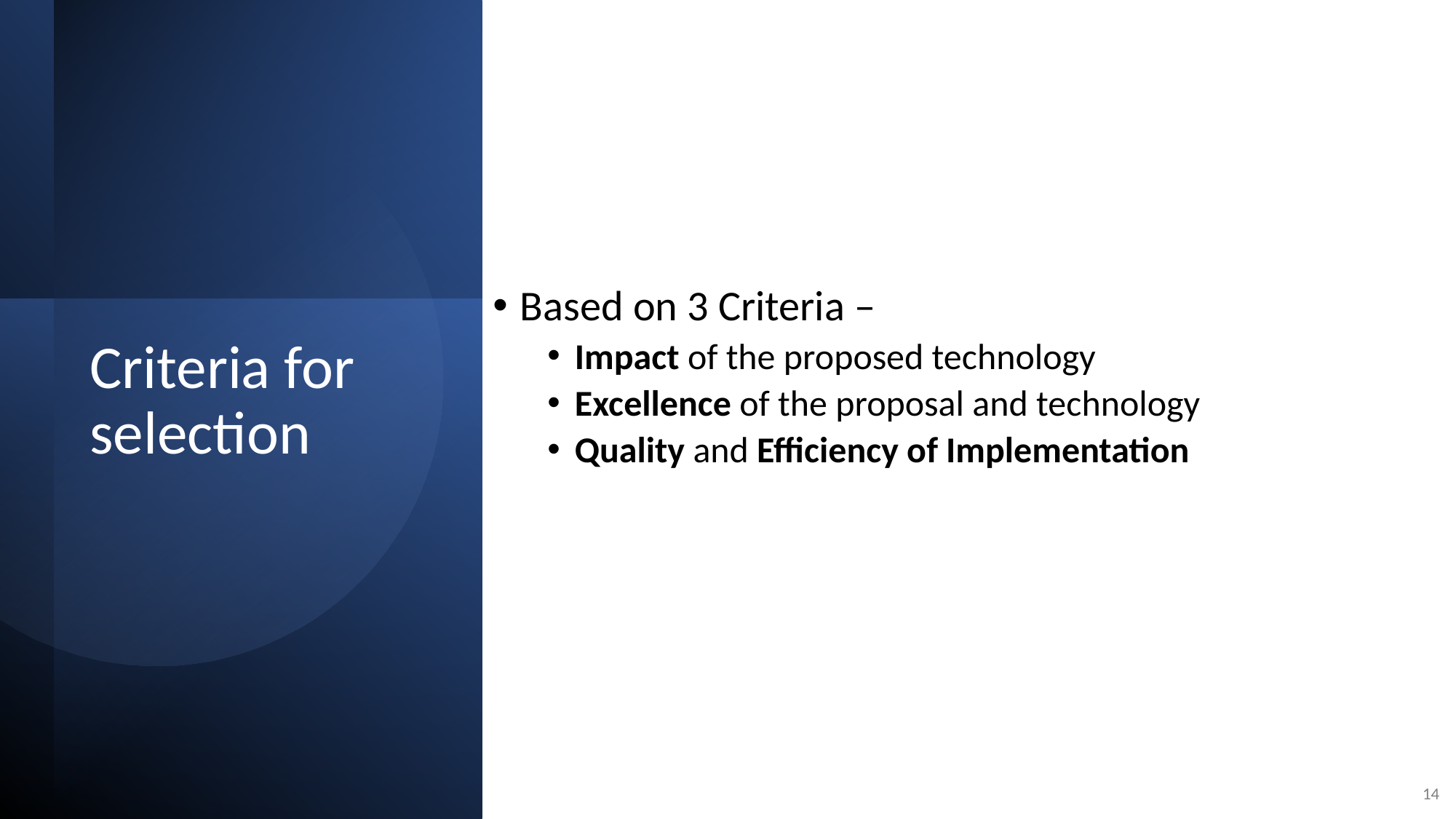

Based on 3 Criteria –
Impact of the proposed technology
Excellence of the proposal and technology
Quality and Efficiency of Implementation

# Criteria for selection
14